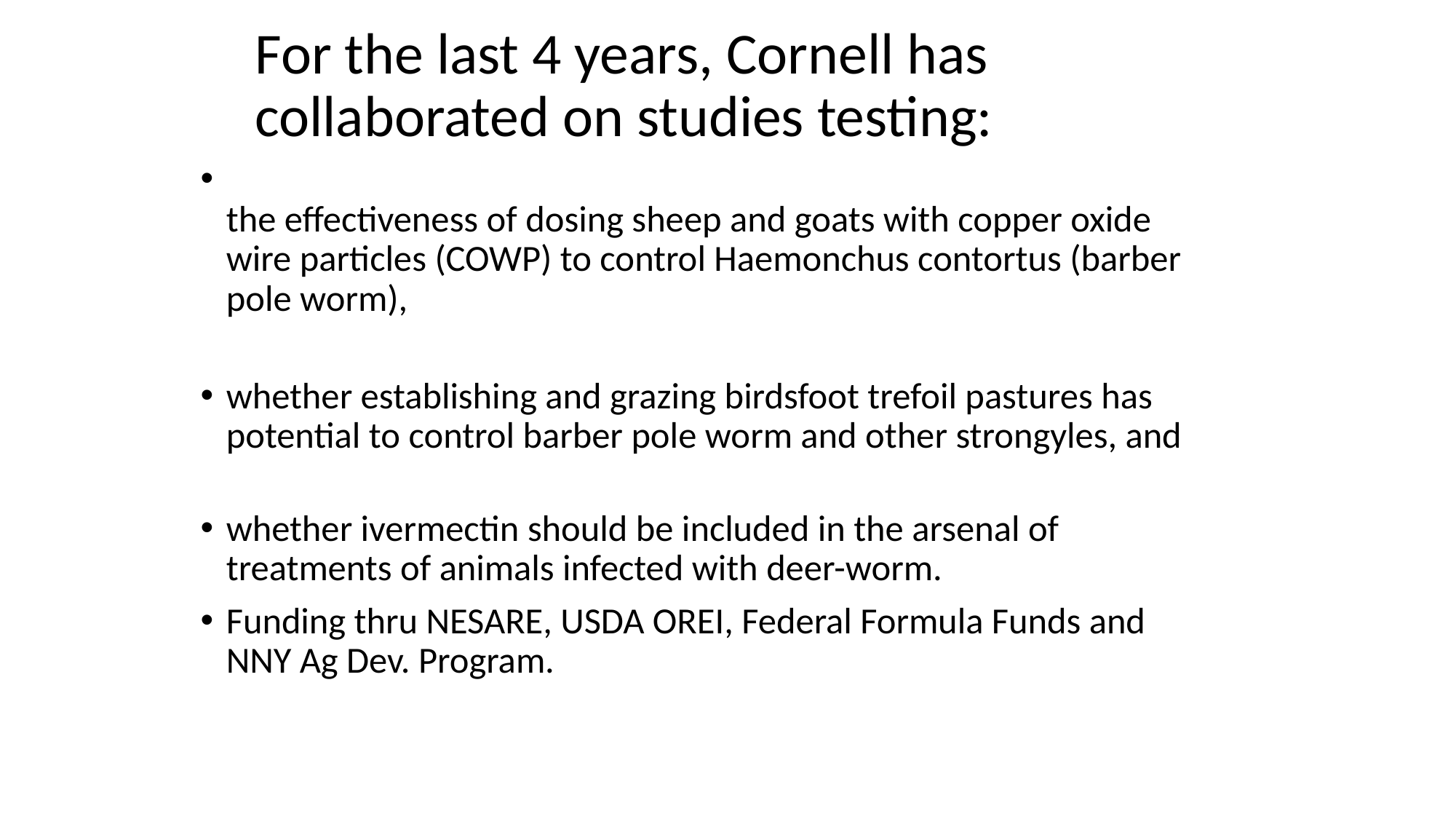

# For the last 4 years, Cornell has collaborated on studies testing:
the effectiveness of dosing sheep and goats with copper oxide wire particles (COWP) to control Haemonchus contortus (barber pole worm),
whether establishing and grazing birdsfoot trefoil pastures has potential to control barber pole worm and other strongyles, and
whether ivermectin should be included in the arsenal of treatments of animals infected with deer-worm.
Funding thru NESARE, USDA OREI, Federal Formula Funds and NNY Ag Dev. Program.